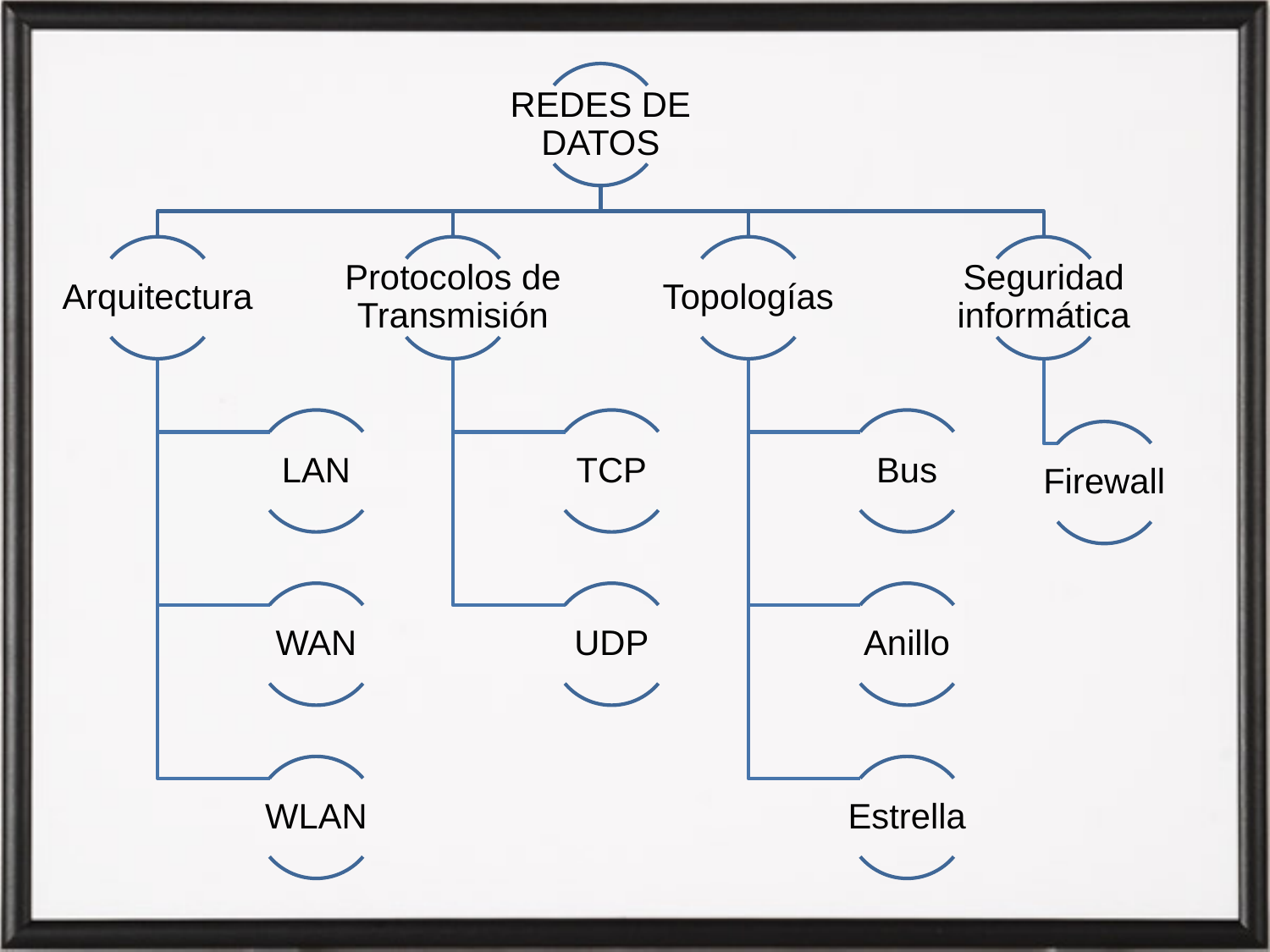

REDES DE DATOS
Arquitectura
LAN
WAN
WLAN
Protocolos de Transmisión
TCP
UDP
Topologías
Bus
Anillo
Estrella
Seguridad informática
Firewall